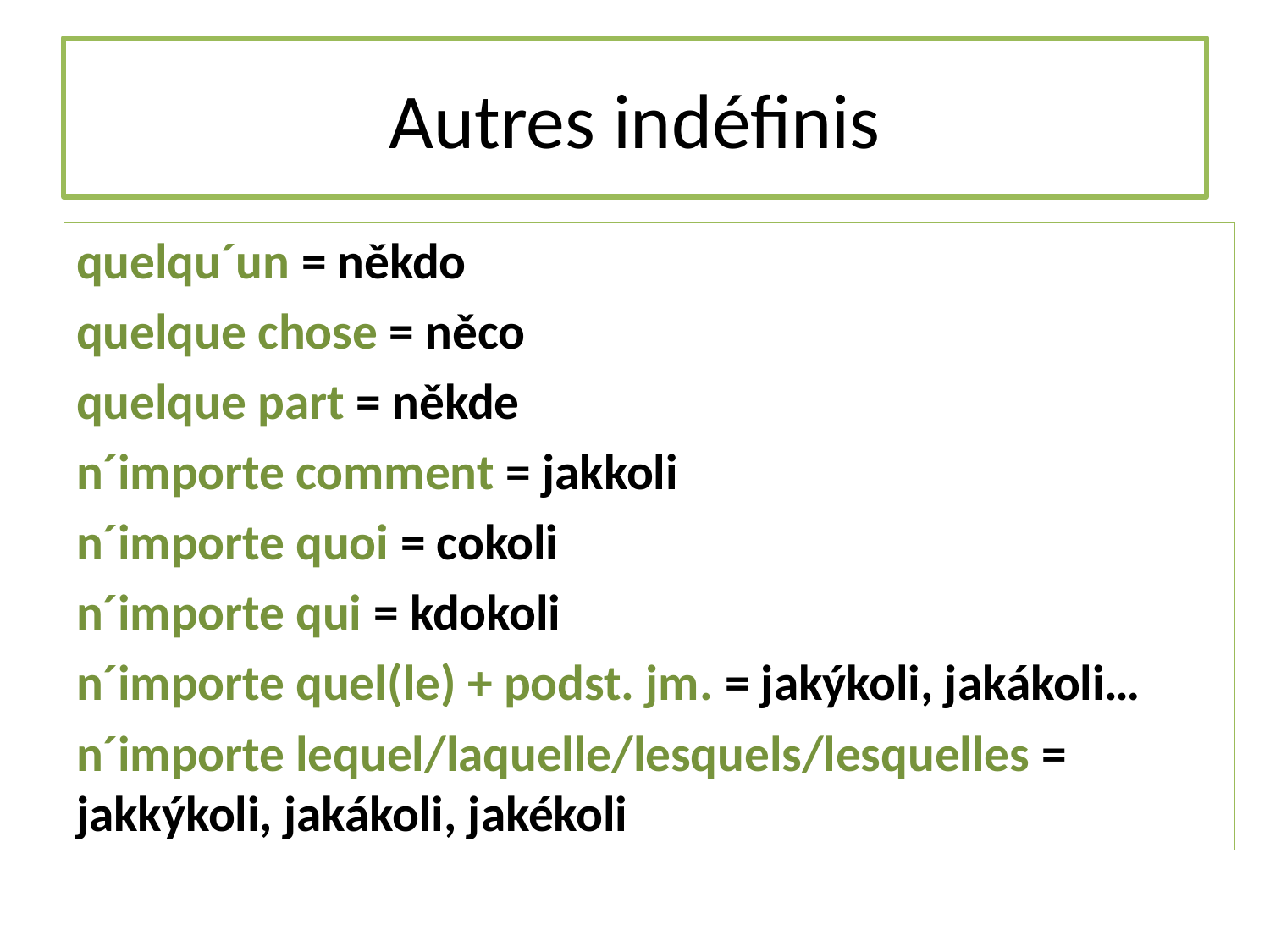

# Autres indéfinis
quelqu´un = někdo
quelque chose = něco
quelque part = někde
n´importe comment = jakkoli
n´importe quoi = cokoli
n´importe qui = kdokoli
n´importe quel(le) + podst. jm. = jakýkoli, jakákoli…
n´importe lequel/laquelle/lesquels/lesquelles = jakkýkoli, jakákoli, jakékoli